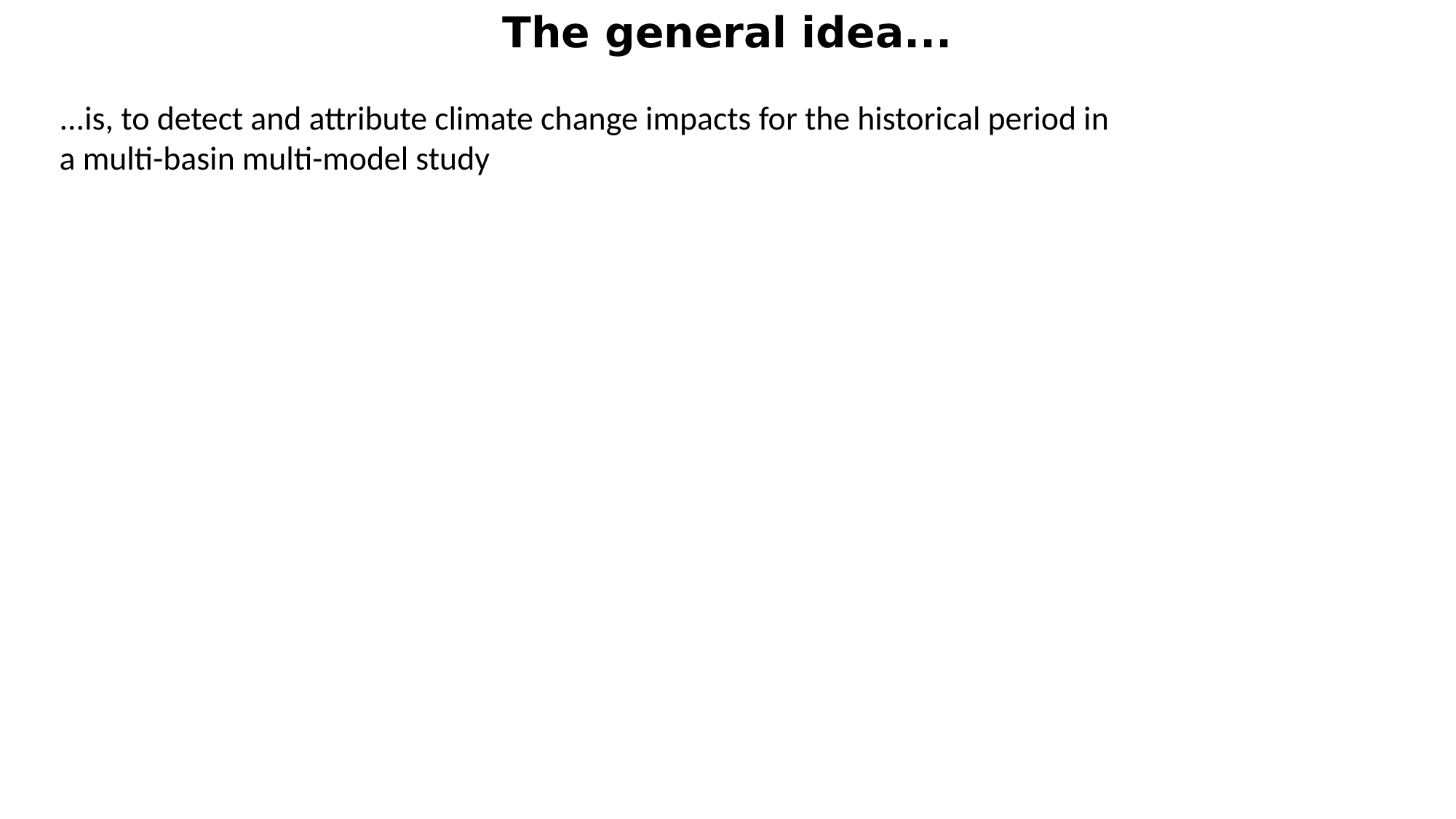

The general idea...
...is, to detect and attribute climate change impacts for the historical period in a multi-basin multi-model study